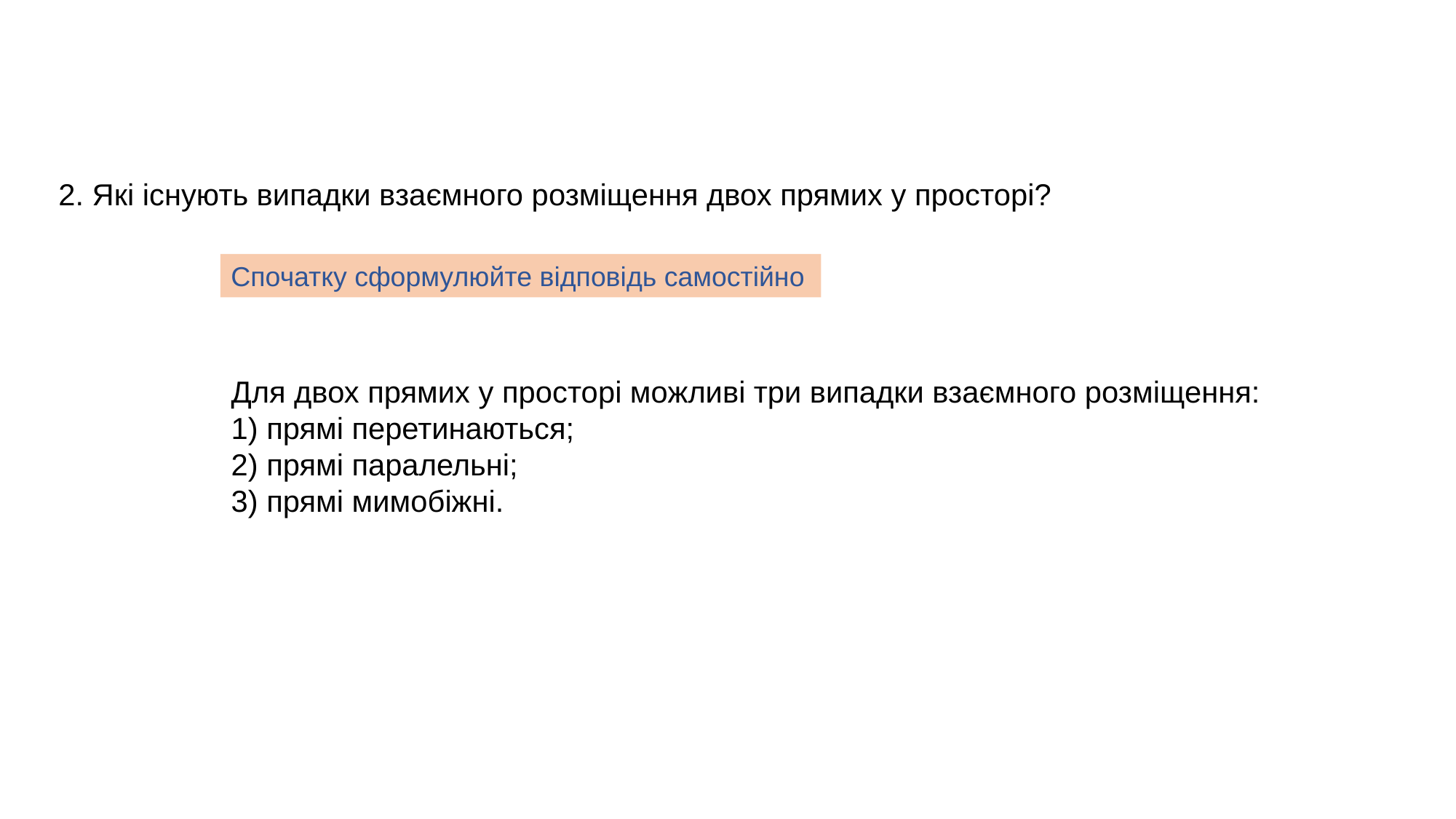

2. Які існують випадки взаємного розміщення двох прямих у просторі?
Спочатку сформулюйте відповідь самостійно
Для двох прямих у просторі можливі три випадки взаємного розміщення:
1) прямі перетинаються;
2) прямі паралельні;
3) прямі мимобіжні.